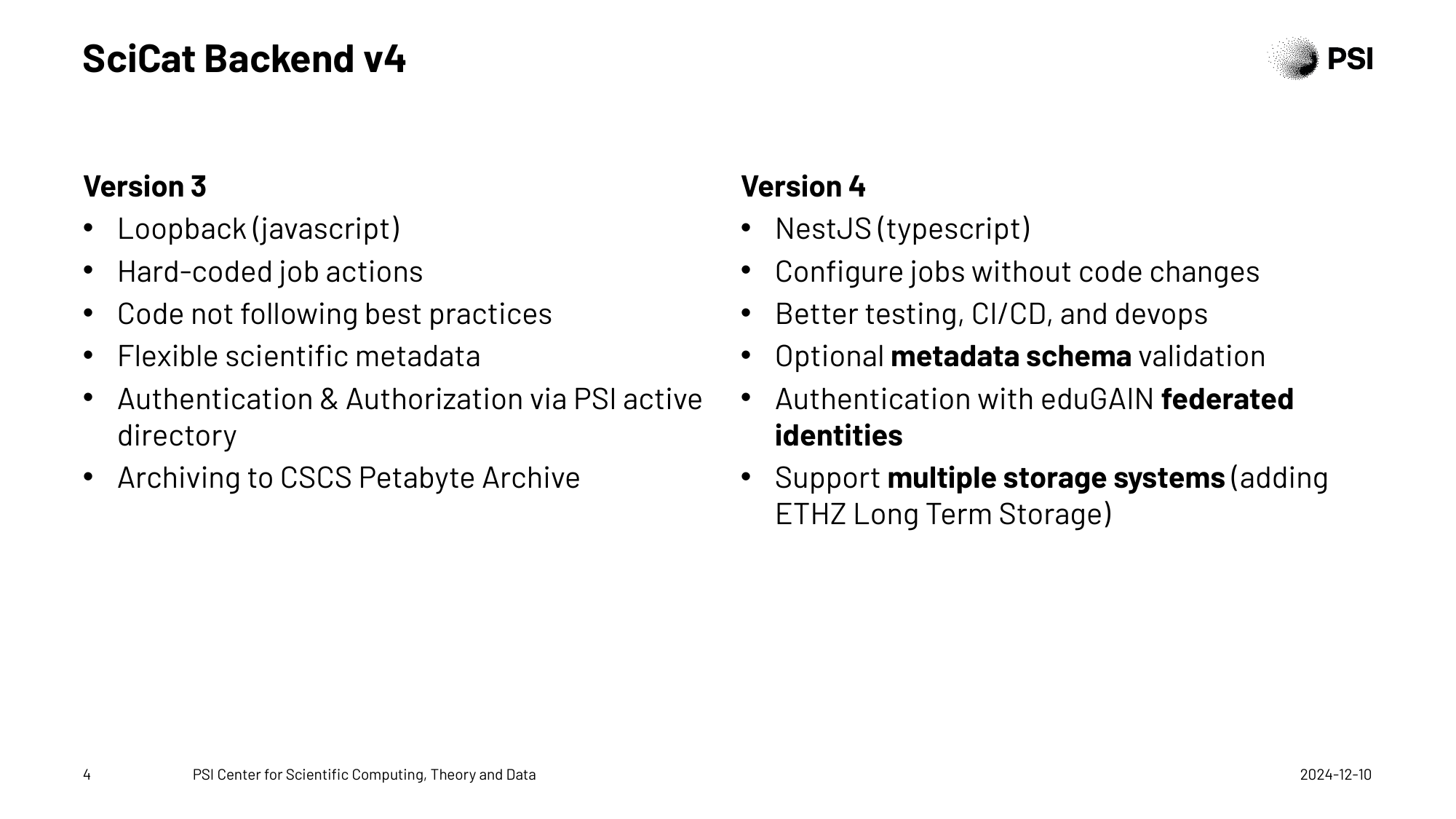

# SciCat Backend v4
Version 3
Loopback (javascript)
Hard-coded job actions
Code not following best practices
Flexible scientific metadata
Authentication & Authorization via PSI active directory
Archiving to CSCS Petabyte Archive

Version 4
NestJS (typescript)
Configure jobs without code changes
Better testing, CI/CD, and devops
Optional metadata schema validation
Authentication with eduGAIN federated identities
Support multiple storage systems (adding ETHZ Long Term Storage)
4
PSI Center for Scientific Computing, Theory and Data
2024-12-10